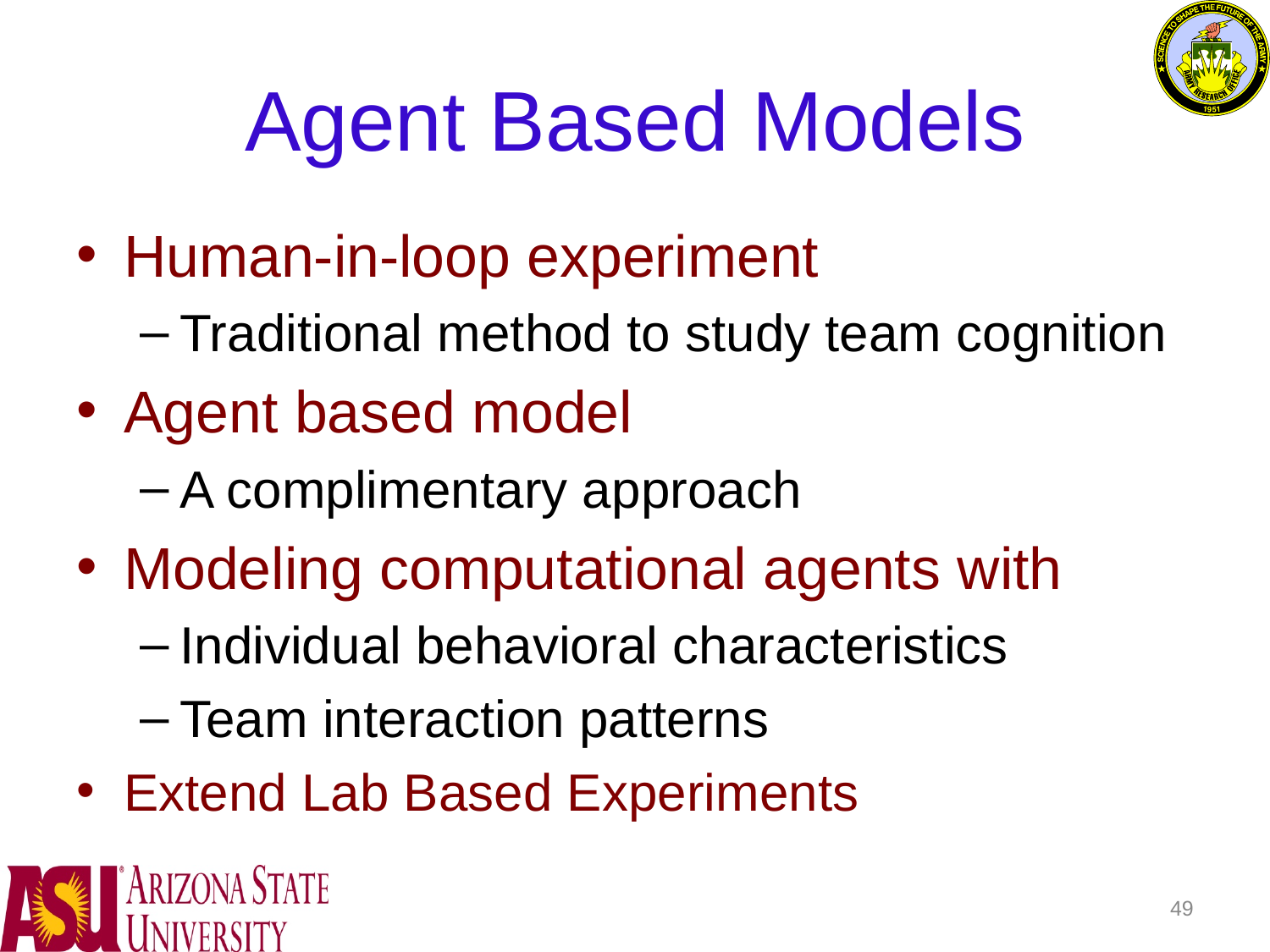

# Agent Based Models
Human-in-loop experiment
Traditional method to study team cognition
Agent based model
A complimentary approach
Modeling computational agents with
Individual behavioral characteristics
Team interaction patterns
Extend Lab Based Experiments
49